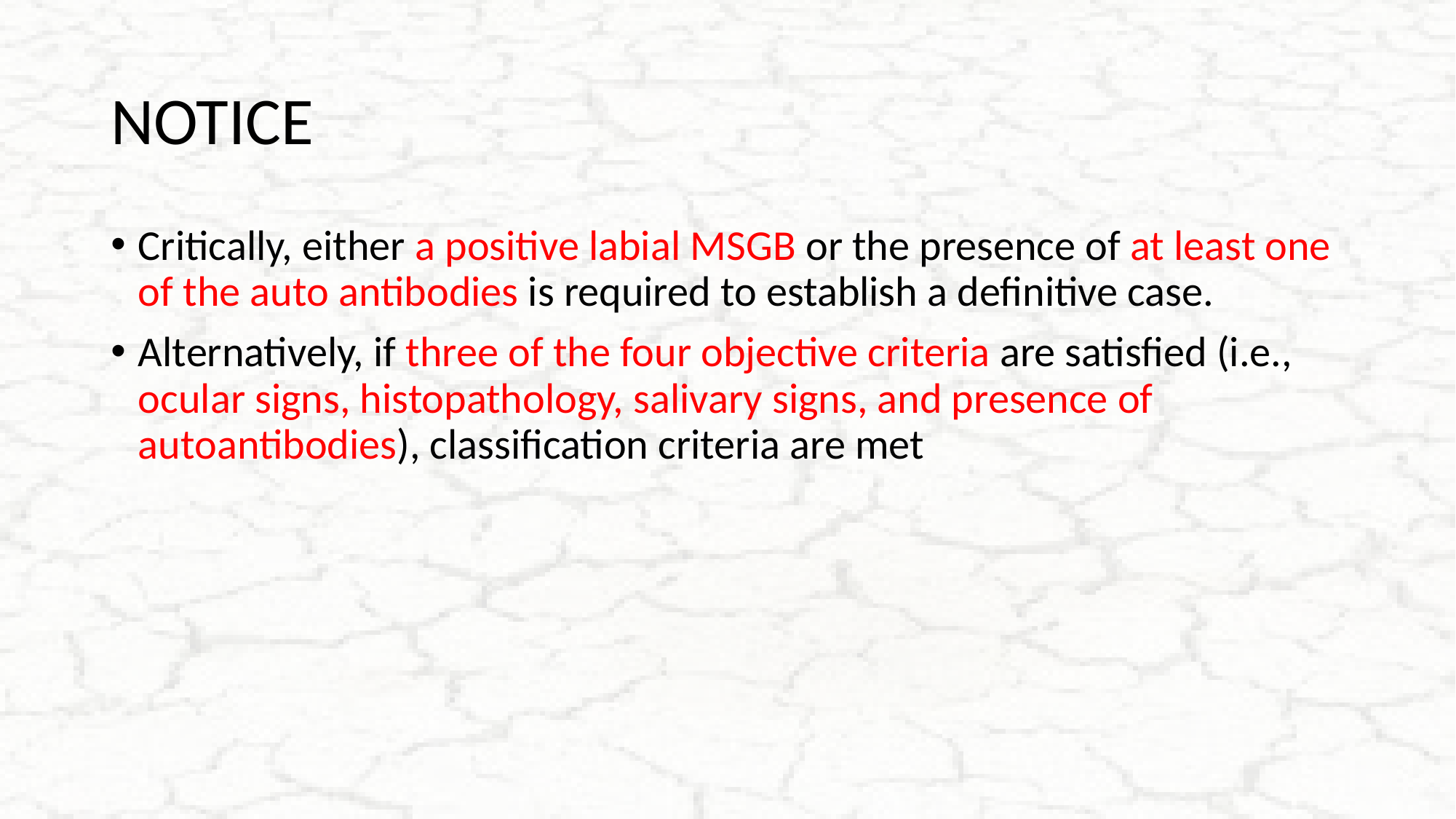

# NOTICE
Critically, either a positive labial MSGB or the presence of at least one of the auto antibodies is required to establish a definitive case.
Alternatively, if three of the four objective criteria are satisfied (i.e., ocular signs, histopathology, salivary signs, and presence of autoantibodies), classification criteria are met